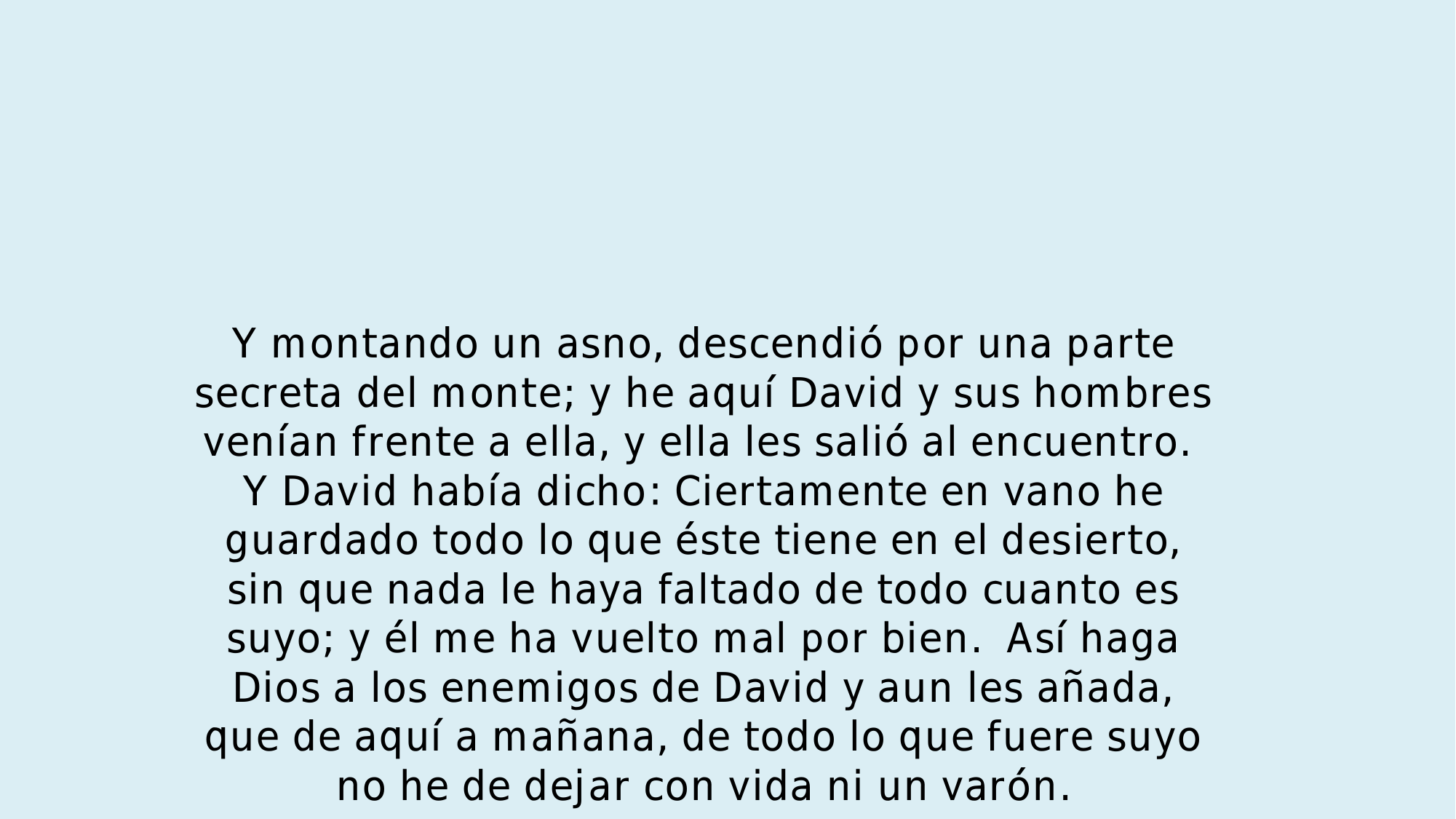

Y montando un asno, descendió por una parte secreta del monte; y he aquí David y sus hombres venían frente a ella, y ella les salió al encuentro.  Y David había dicho: Ciertamente en vano he guardado todo lo que éste tiene en el desierto, sin que nada le haya faltado de todo cuanto es suyo; y él me ha vuelto mal por bien.  Así haga Dios a los enemigos de David y aun les añada, que de aquí a mañana, de todo lo que fuere suyo no he de dejar con vida ni un varón.